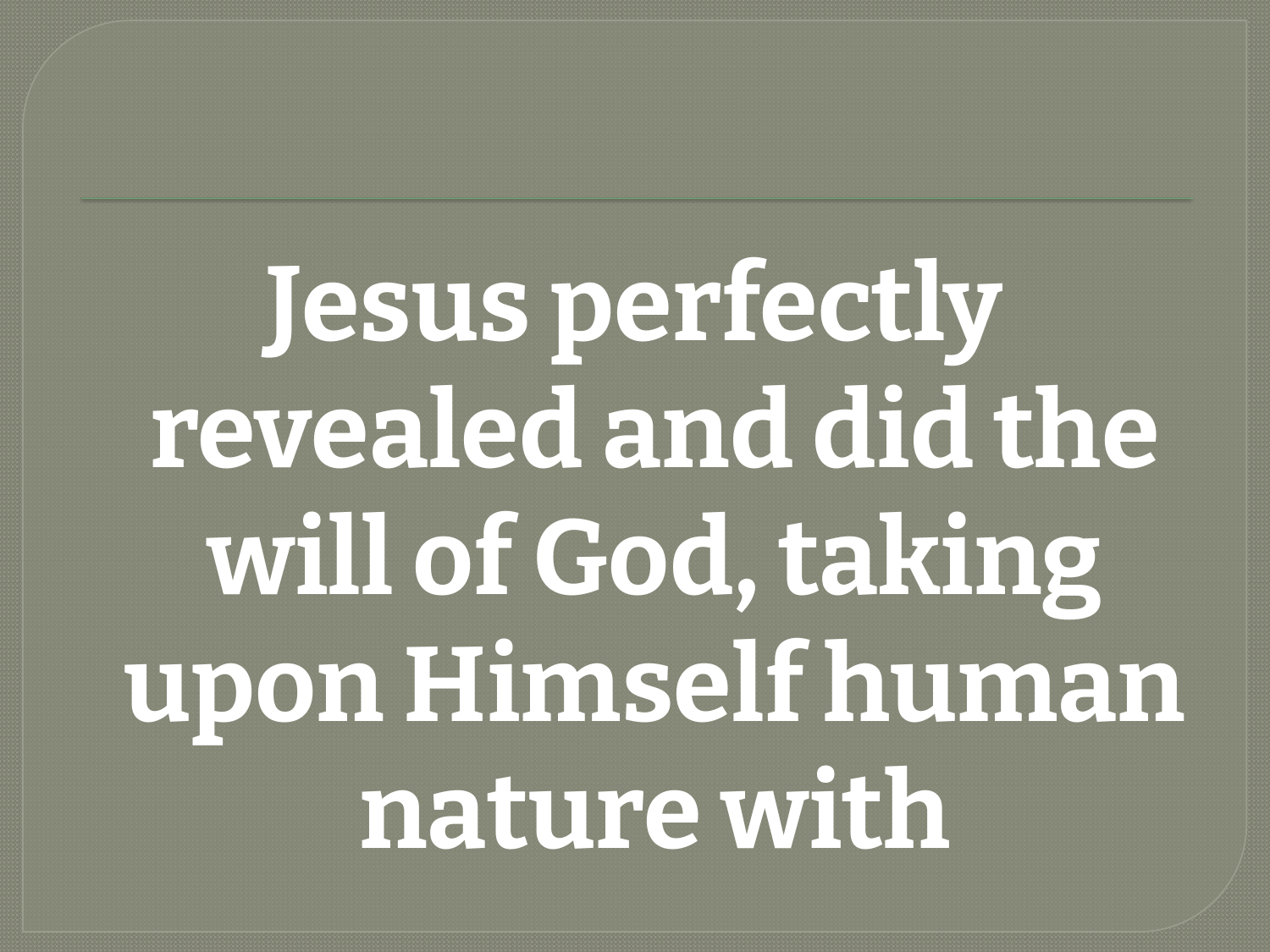

#
Jesus perfectly revealed and did the will of God, taking upon Himself human nature with